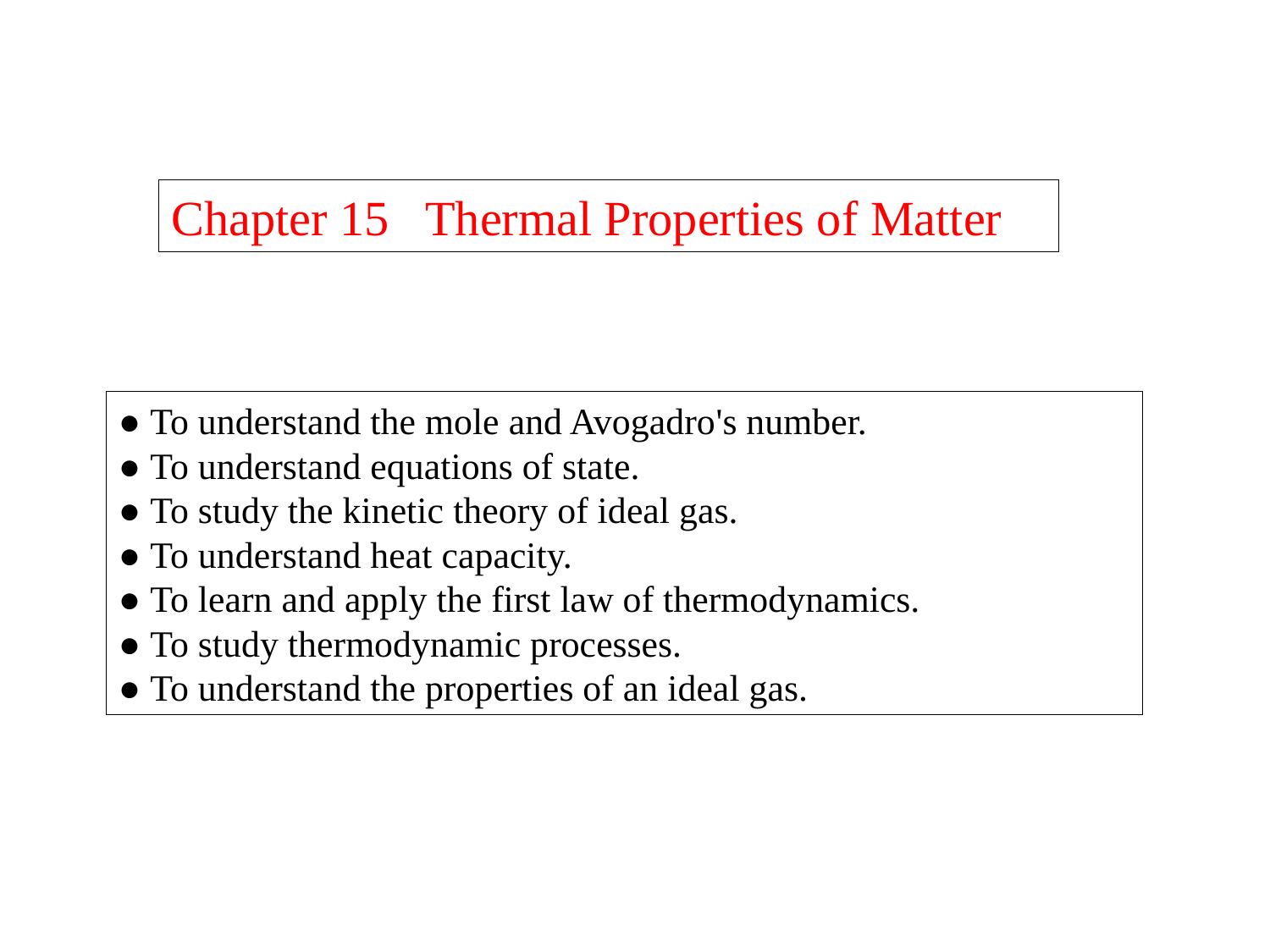

Chapter 15	Thermal Properties of Matter
● To understand the mole and Avogadro's number.
● To understand equations of state.
● To study the kinetic theory of ideal gas.
● To understand heat capacity.
● To learn and apply the first law of thermodynamics.
● To study thermodynamic processes.
● To understand the properties of an ideal gas.